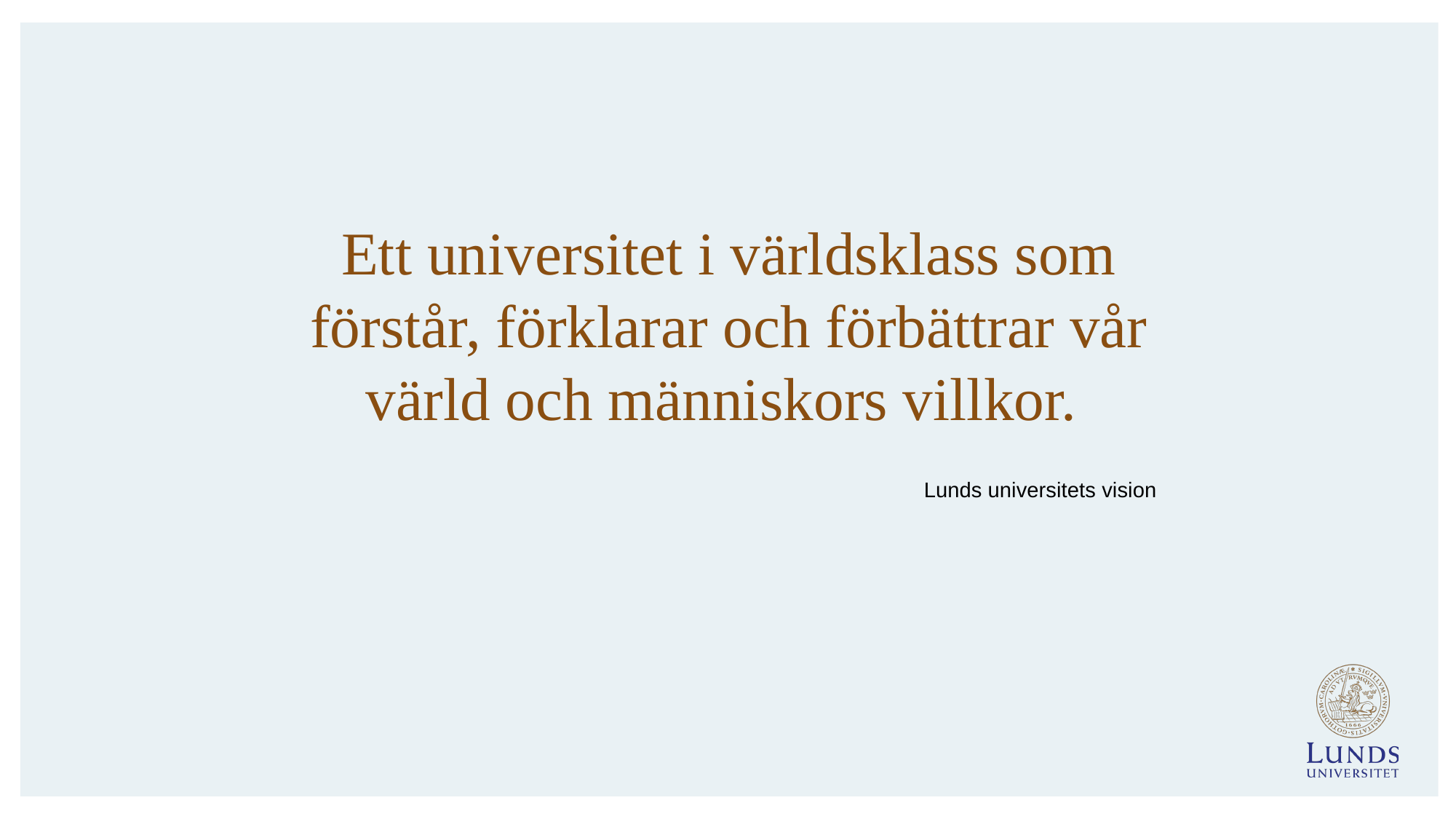

Ett universitet i världsklass som förstår, förklarar och förbättrar vår värld och människors villkor.
Lunds universitets vision